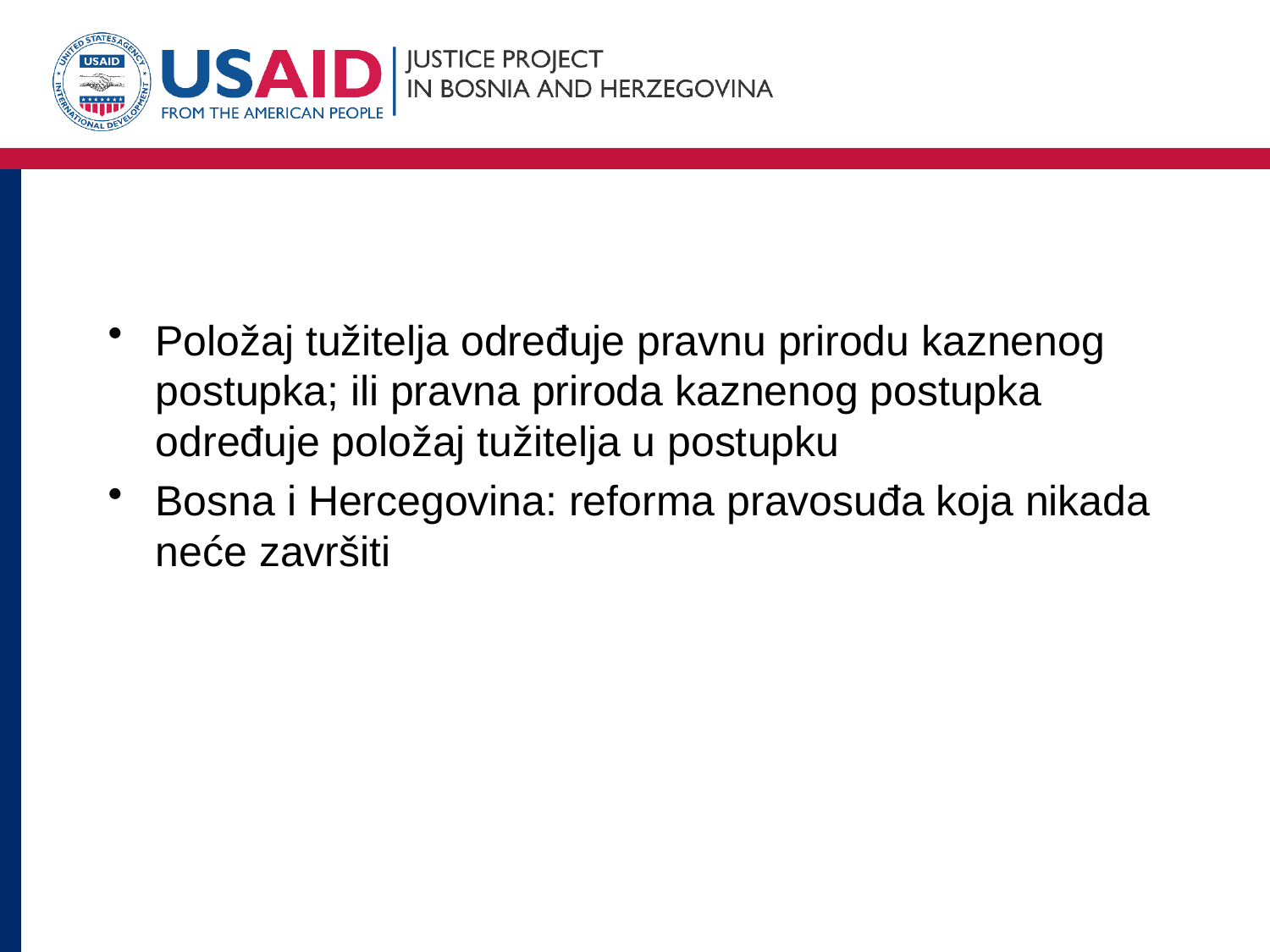

#
Položaj tužitelja određuje pravnu prirodu kaznenog postupka; ili pravna priroda kaznenog postupka određuje položaj tužitelja u postupku
Bosna i Hercegovina: reforma pravosuđa koja nikada neće završiti